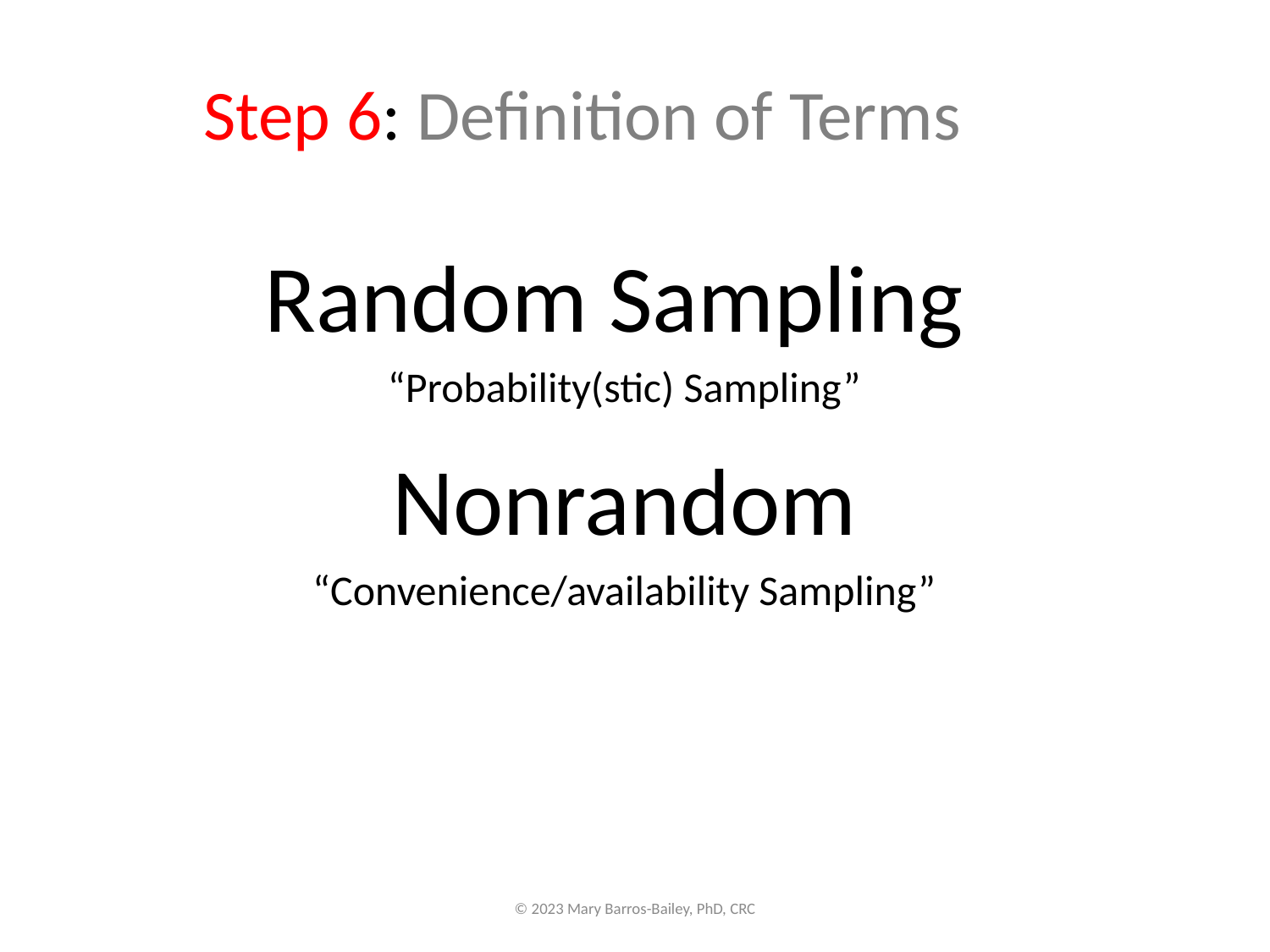

# Step 6: Definition of Terms
Random Sampling
“Probability(stic) Sampling”

Nonrandom
“Convenience/availability Sampling”
© 2023 Mary Barros-Bailey, PhD, CRC